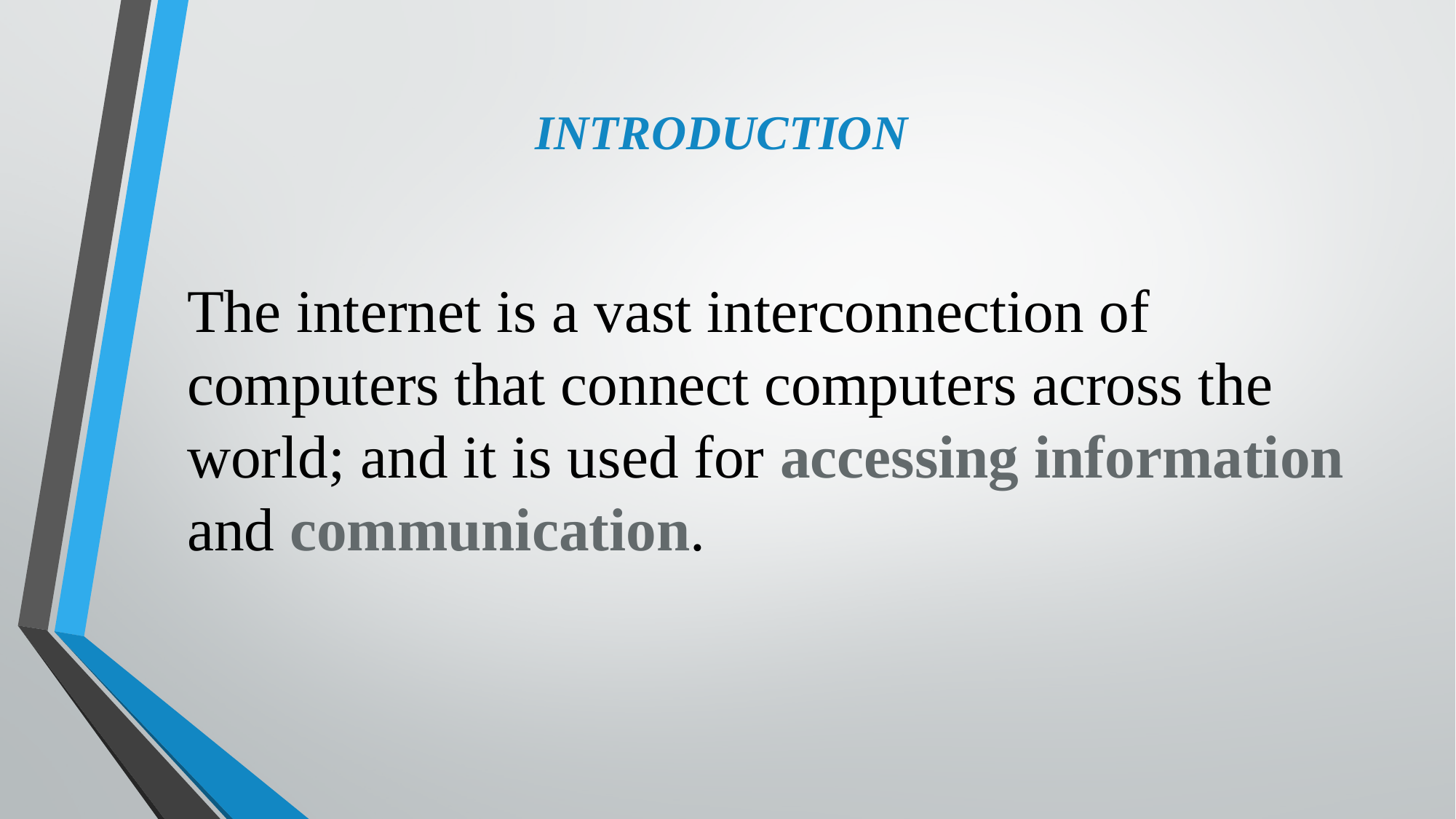

INTRODUCTION
# The internet is a vast interconnection of computers that connect computers across the world; and it is used for accessing information and communication.